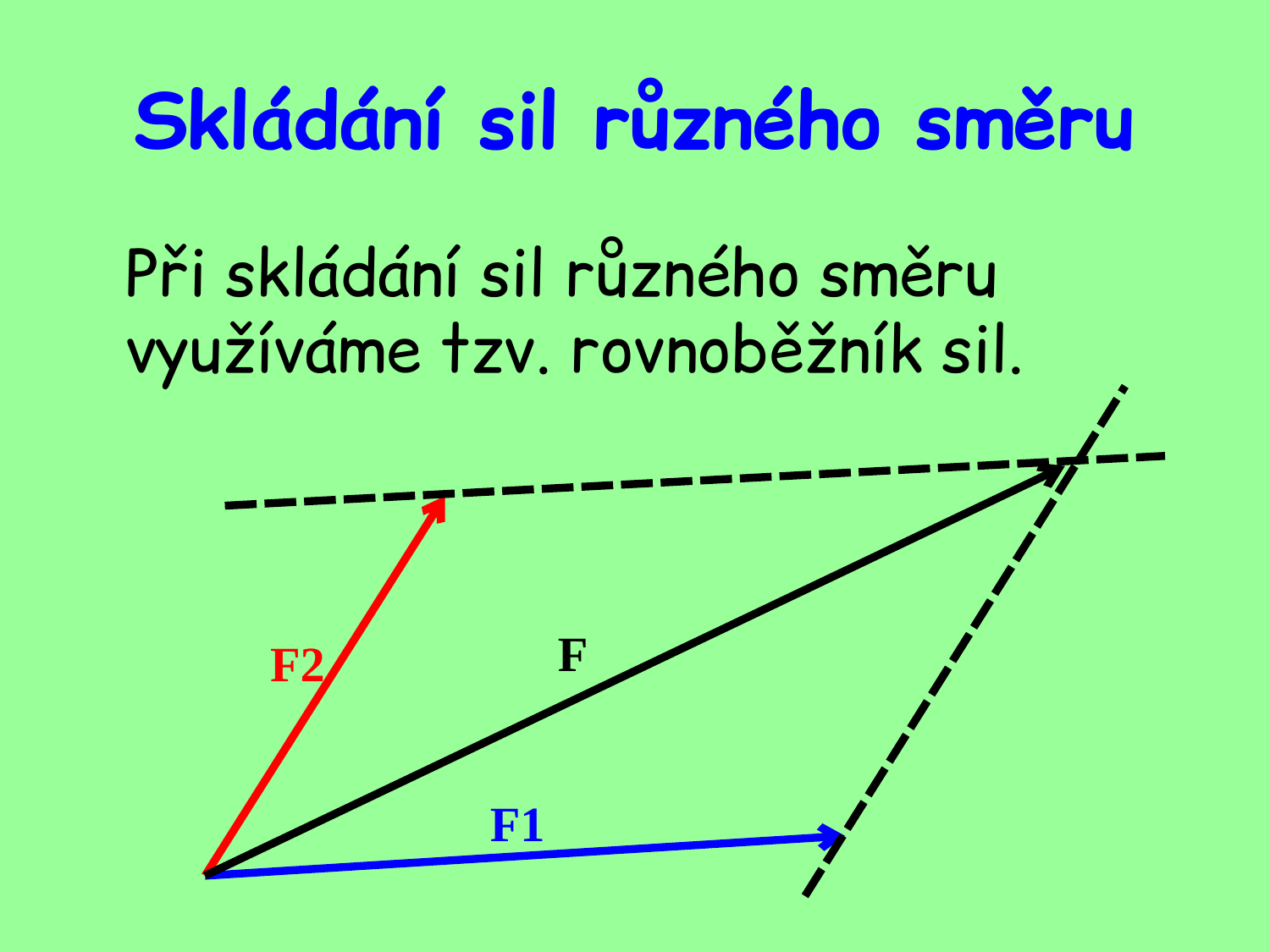

Skládání sil různého směru
	Při skládání sil různého směru využíváme tzv. rovnoběžník sil.

F
F2
F1